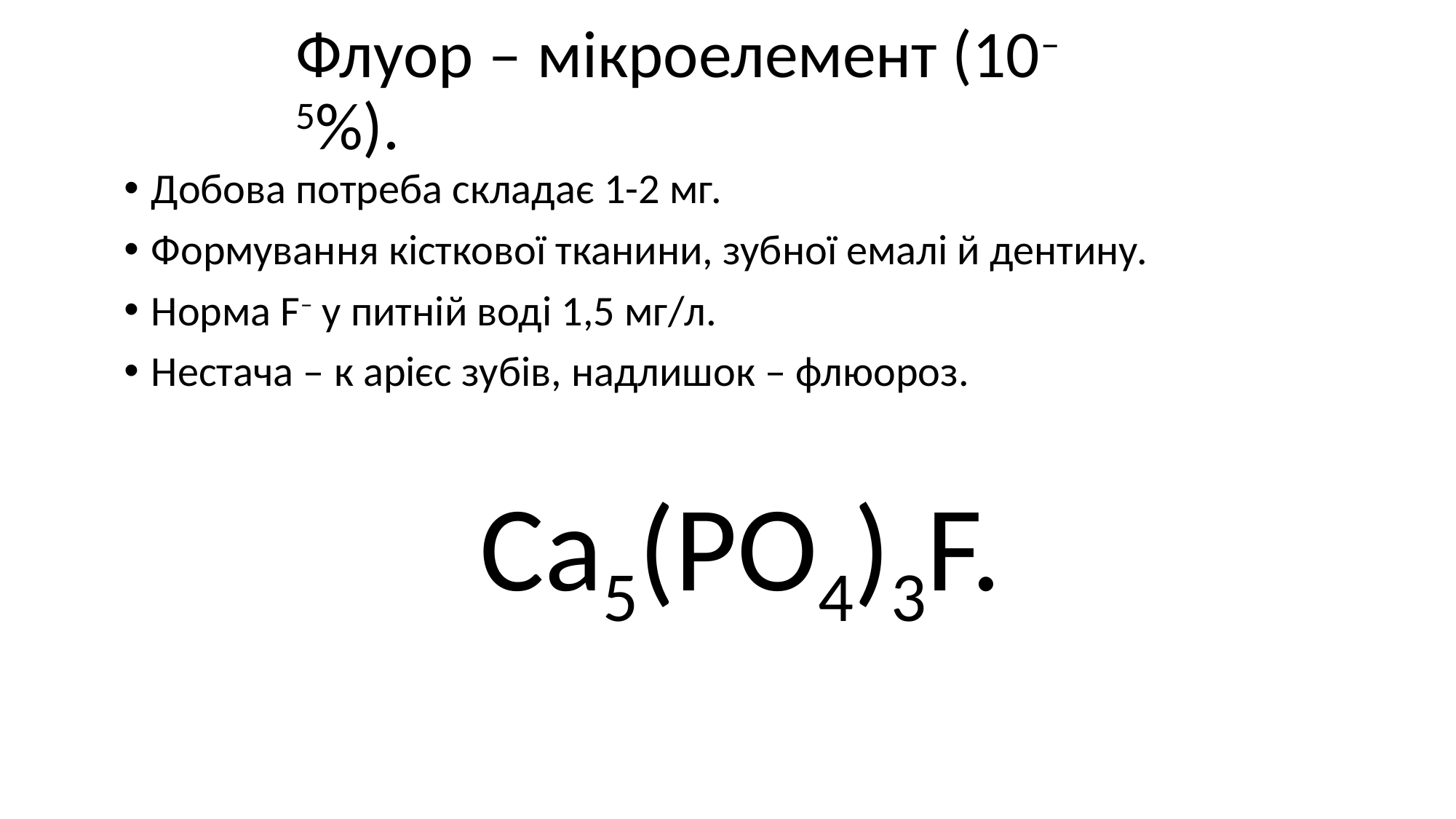

# Флуор – мікроелемент (10–5%).
Добова потреба складає 1-2 мг.
Формування кісткової тканини, зубної емалі й дентину.
Норма F– у питній воді 1,5 мг/л.
Нестача – к арієс зубів, надлишок – флюороз.

Ca5(PO4)3F.